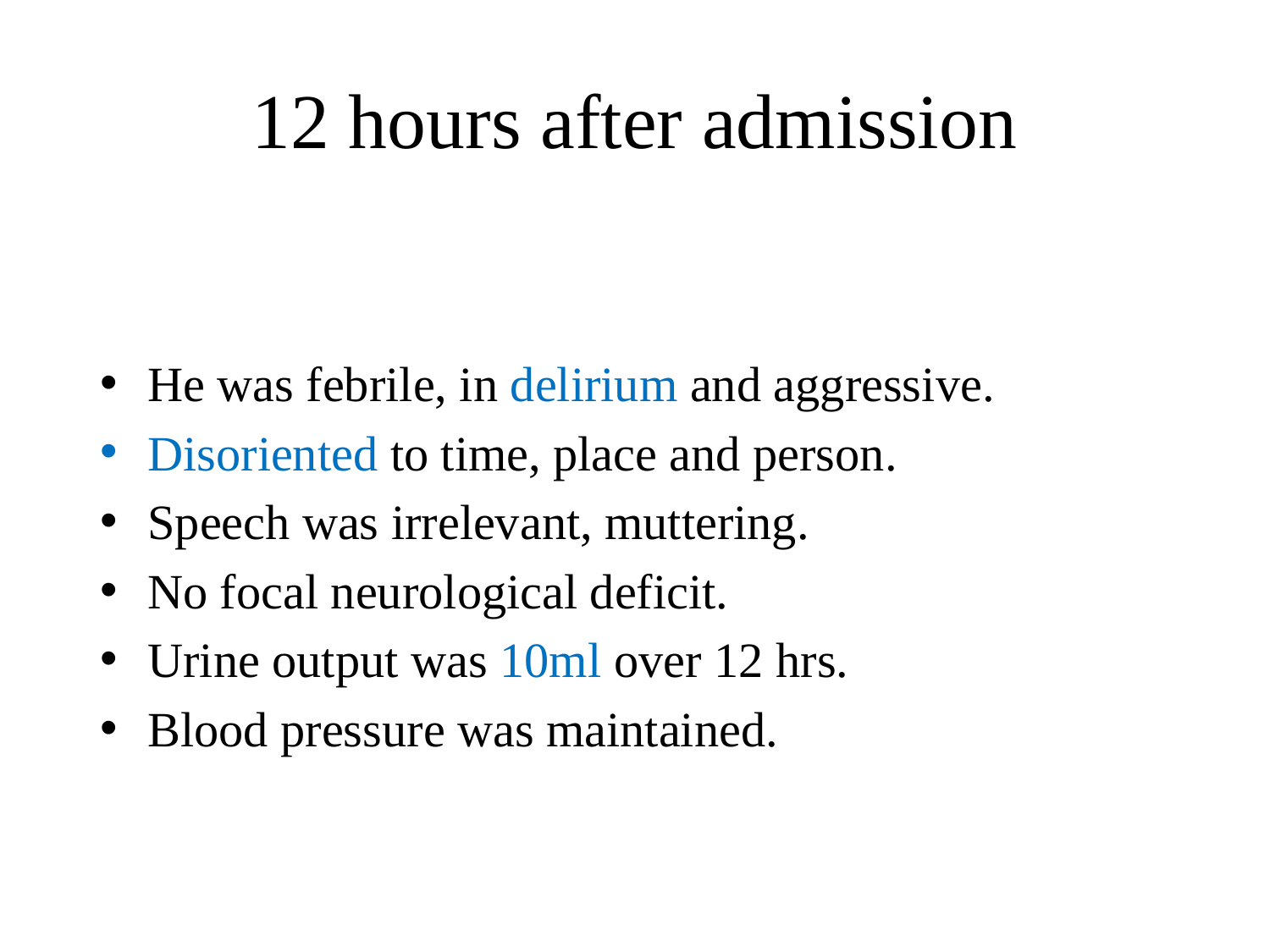

# 12 hours after admission
He was febrile, in delirium and aggressive.
Disoriented to time, place and person.
Speech was irrelevant, muttering.
No focal neurological deficit.
Urine output was 10ml over 12 hrs.
Blood pressure was maintained.